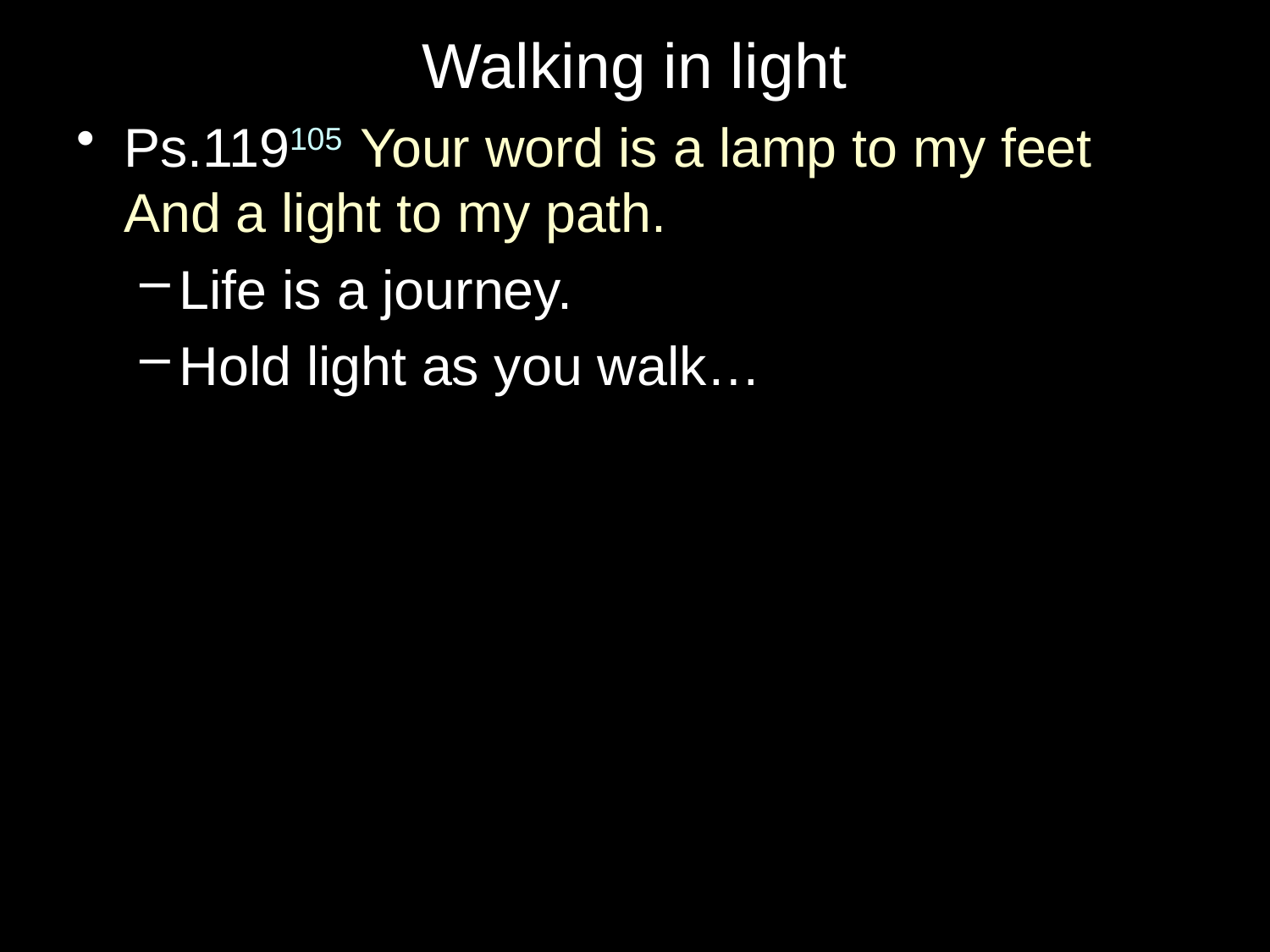

# Walking in light
Ps.119105  Your word is a lamp to my feet And a light to my path.
Life is a journey.
Hold light as you walk…